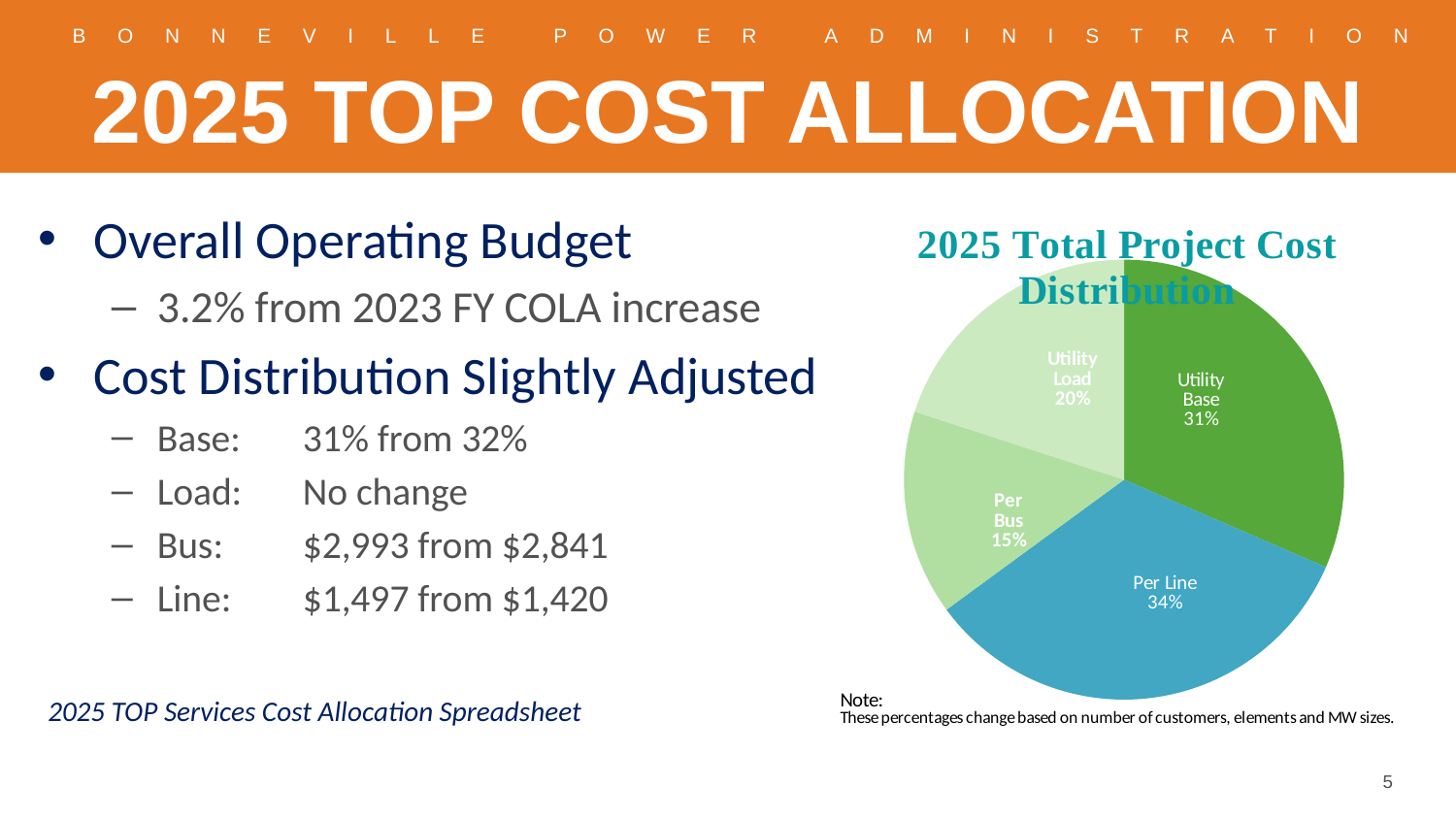

# 2025 TOP COST ALLOCATION
Overall Operating Budget
3.2% from 2023 FY COLA increase
Cost Distribution Slightly Adjusted
Base:	31% from 32%
Load:	No change
Bus:	$2,993 from $2,841
Line:	$1,497 from $1,420

2025 TOP Services Cost Allocation Spreadsheet

### Chart

| Category |  |
|---|---|
|  | None |
|  | None |
|  | None |
| Utility Base | 0.0003151260504201681 |
| Per Line | 0.00033419004524886883 |
| Per Bus | 0.00015068390433096318 |
| Utility Load | 0.0002 |
5